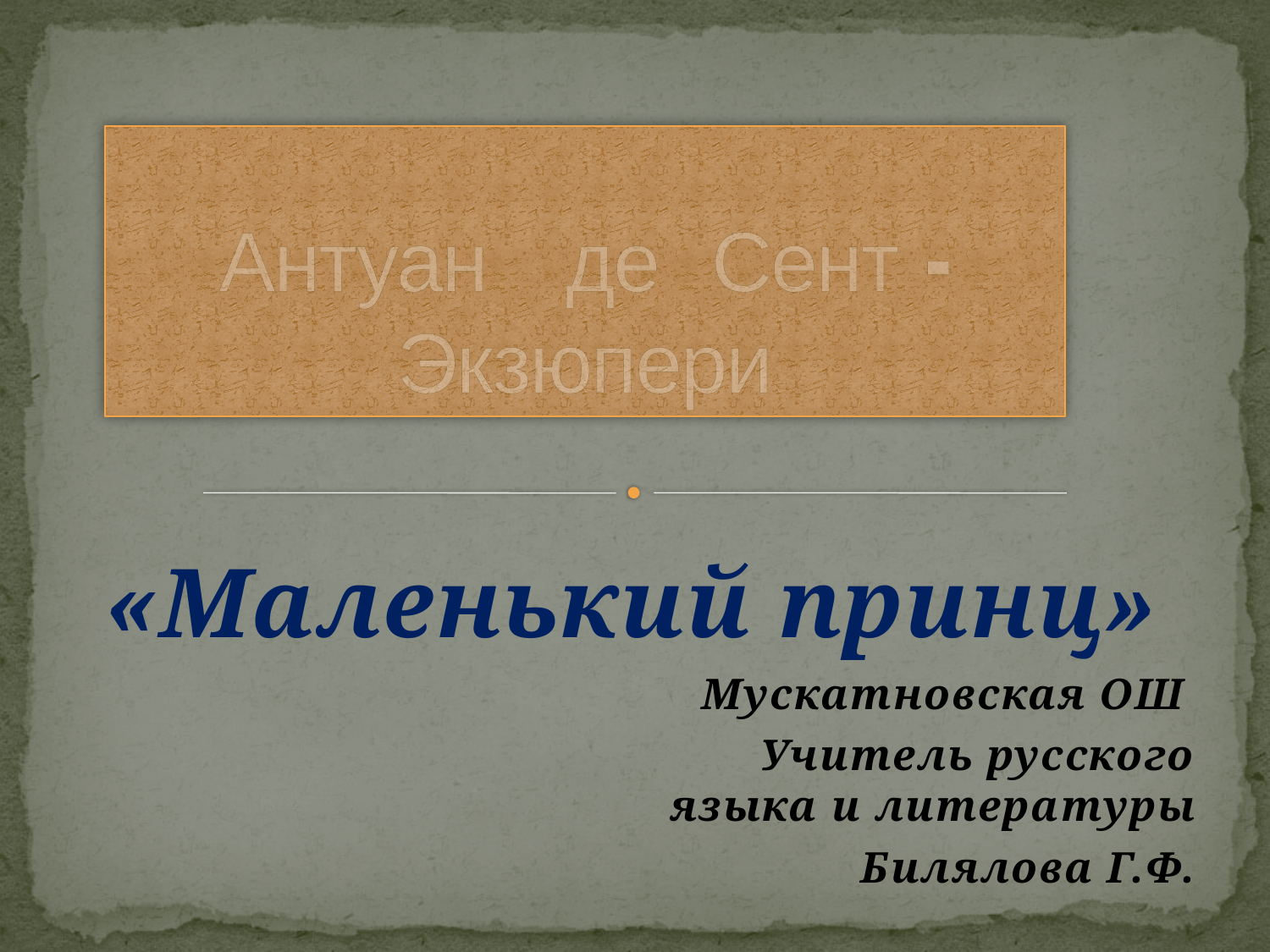

# Антуан   де  Сент - Экзюпери
«Маленький принц»
Мускатновская ОШ
					Учитель русского языка и литературы
Билялова Г.Ф.